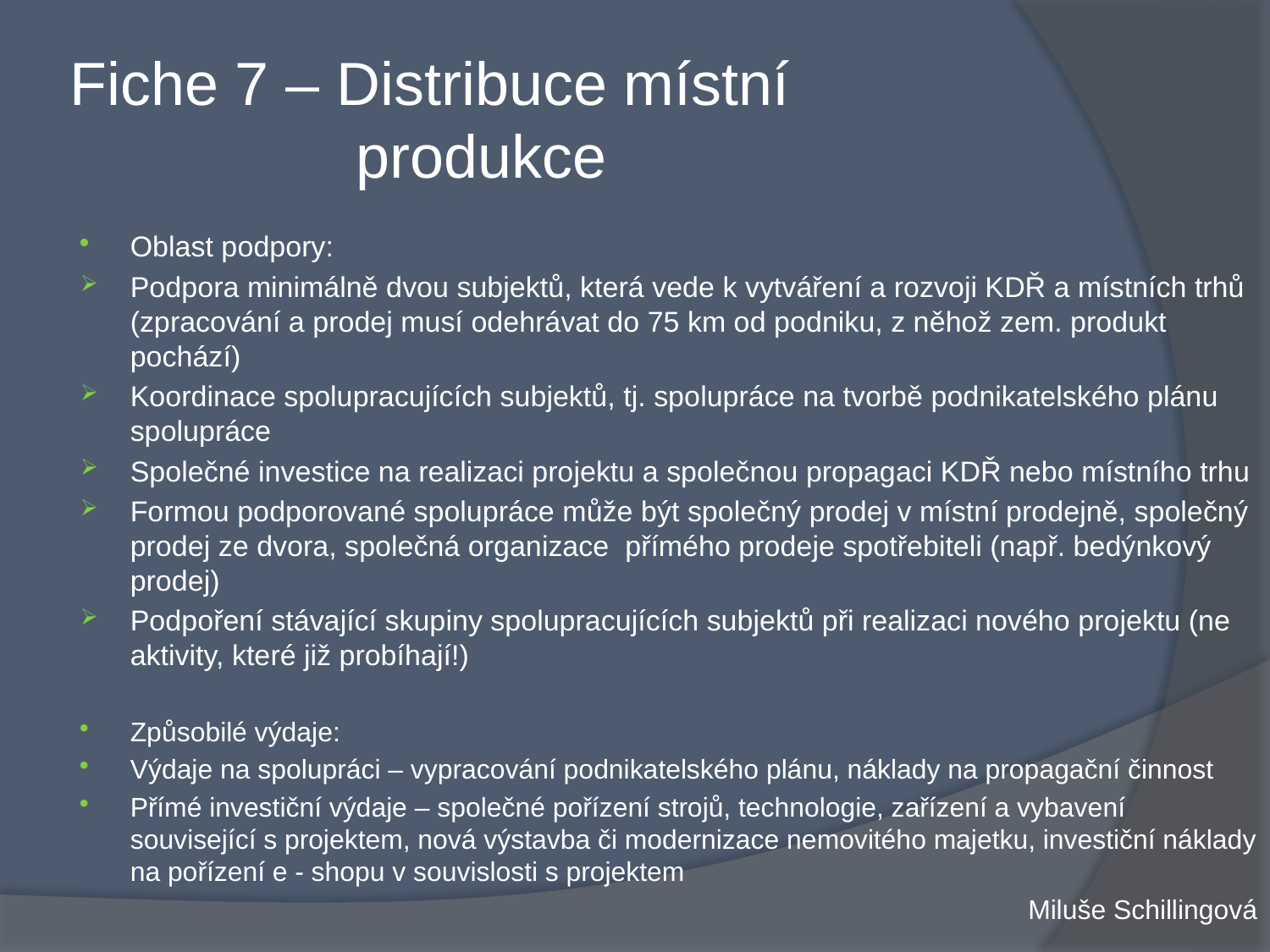

# Fiche 7 – Distribuce místní produkce
Oblast podpory:
Podpora minimálně dvou subjektů, která vede k vytváření a rozvoji KDŘ a místních trhů (zpracování a prodej musí odehrávat do 75 km od podniku, z něhož zem. produkt pochází)
Koordinace spolupracujících subjektů, tj. spolupráce na tvorbě podnikatelského plánu spolupráce
Společné investice na realizaci projektu a společnou propagaci KDŘ nebo místního trhu
Formou podporované spolupráce může být společný prodej v místní prodejně, společný prodej ze dvora, společná organizace  přímého prodeje spotřebiteli (např. bedýnkový prodej)
Podpoření stávající skupiny spolupracujících subjektů při realizaci nového projektu (ne aktivity, které již probíhají!)

Způsobilé výdaje:
Výdaje na spolupráci – vypracování podnikatelského plánu, náklady na propagační činnost
Přímé investiční výdaje – společné pořízení strojů, technologie, zařízení a vybavení související s projektem, nová výstavba či modernizace nemovitého majetku, investiční náklady na pořízení e - shopu v souvislosti s projektem
Miluše Schillingová